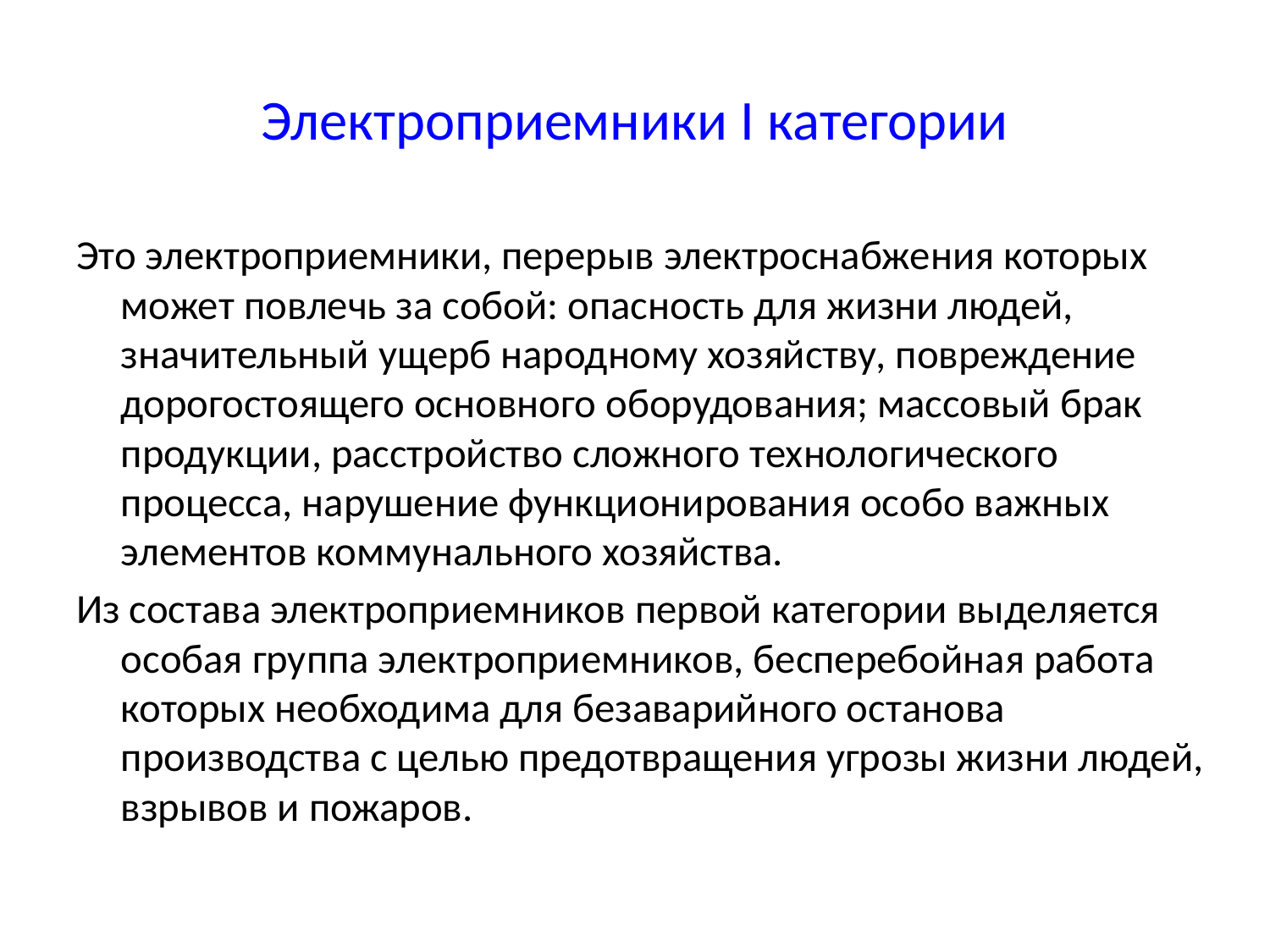

# Электроприемники I категории
Это электроприемники, перерыв электроснабжения которых может повлечь за собой: опасность для жизни людей, значительный ущерб народному хозяйству, повреждение дорогостоящего основного оборудования; массовый брак продукции, расстройство сложного технологического процесса, нарушение функционирования особо важных элементов коммунального хозяйства.
Из состава электроприемников первой категории выделяется особая группа электроприемников, бесперебойная работа которых необходима для безаварийного останова производства с целью предотвращения угрозы жизни людей, взрывов и пожаров.